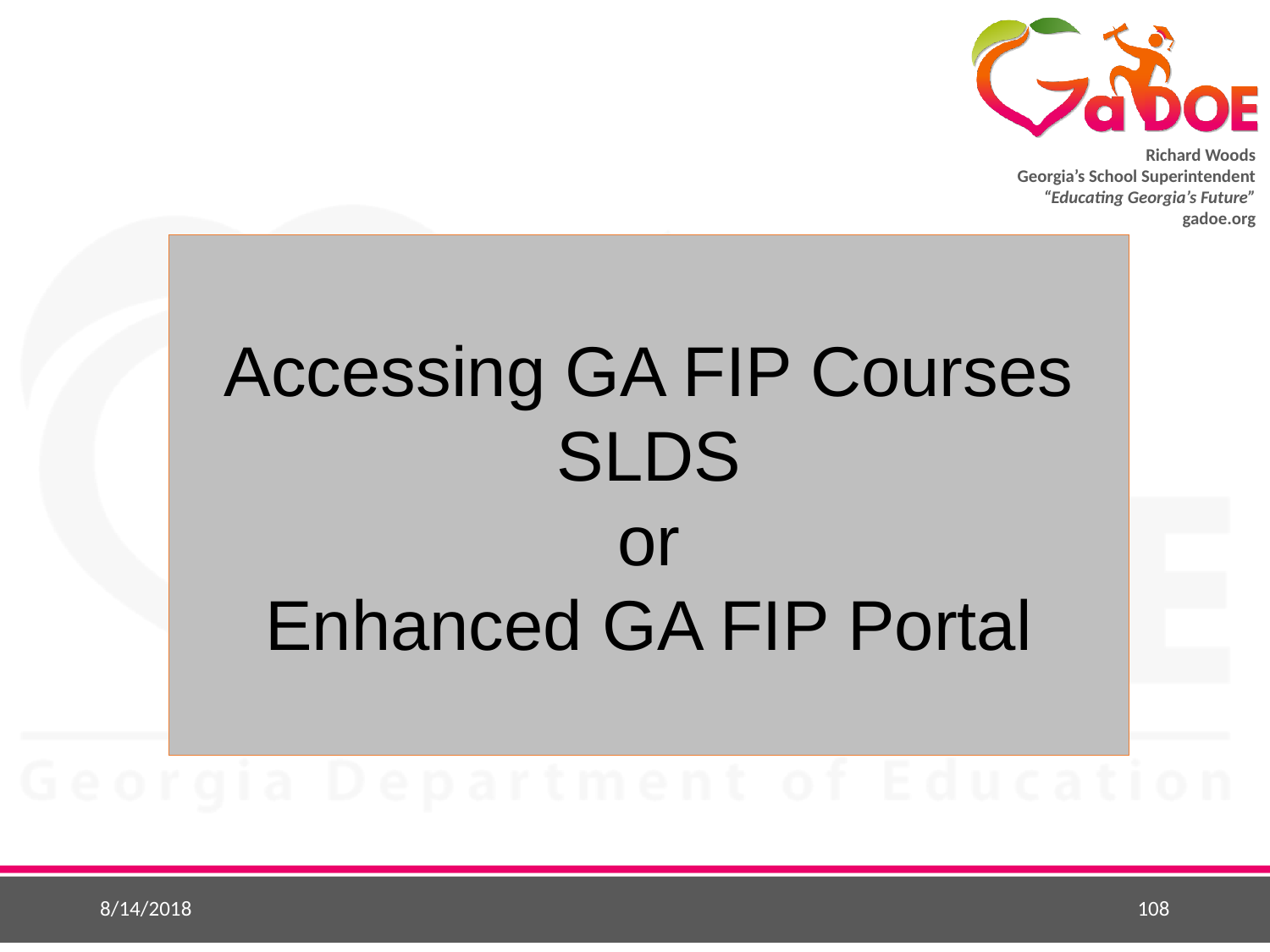

Accessing GA FIP Courses
SLDS
or
Enhanced GA FIP Portal

8/14/2018
108